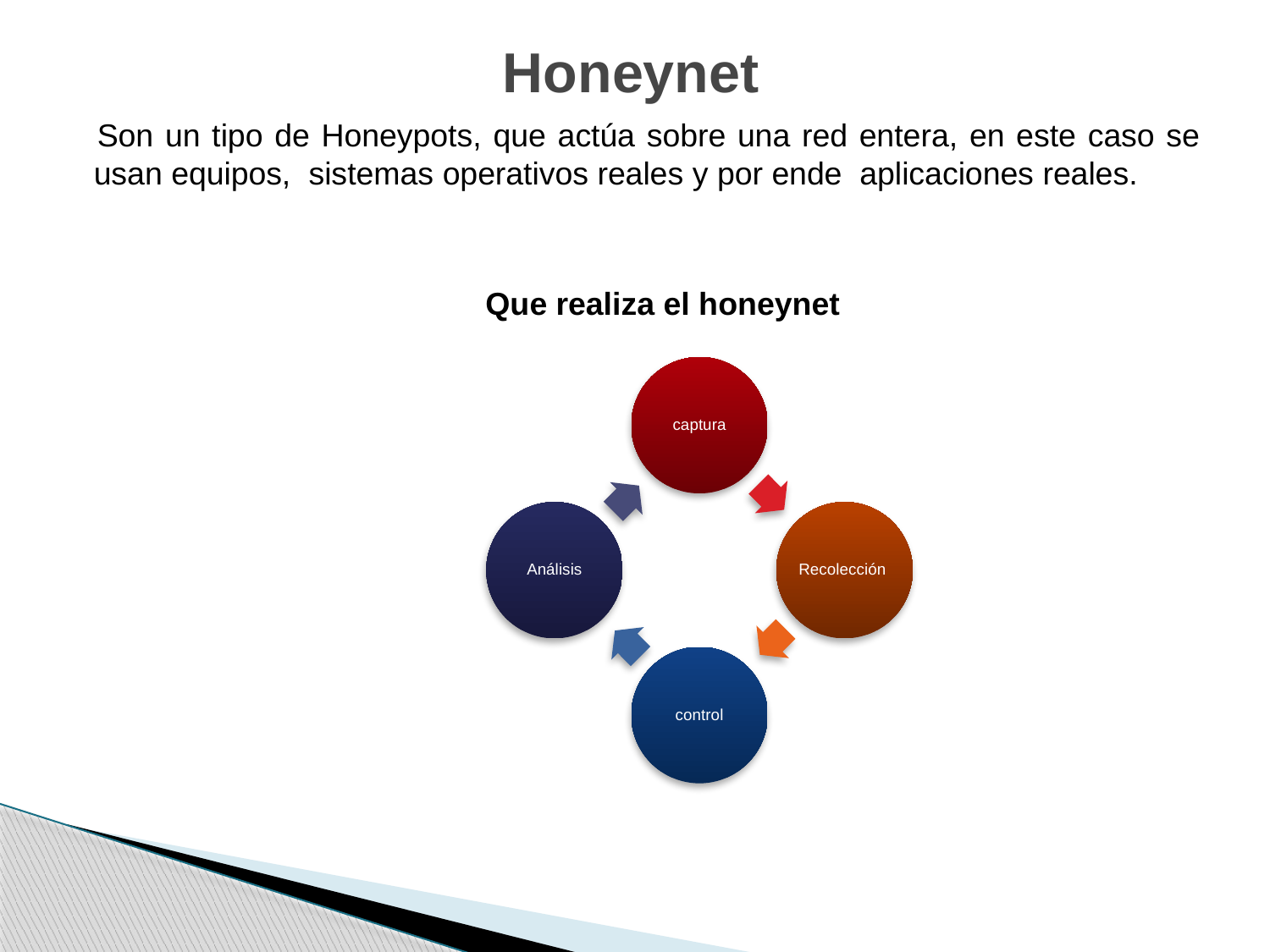

# Honeynet
Son un tipo de Honeypots, que actúa sobre una red entera, en este caso se usan equipos,  sistemas operativos reales y por ende  aplicaciones reales.

Que realiza el honeynet
captura

Recolección

control

Análisis